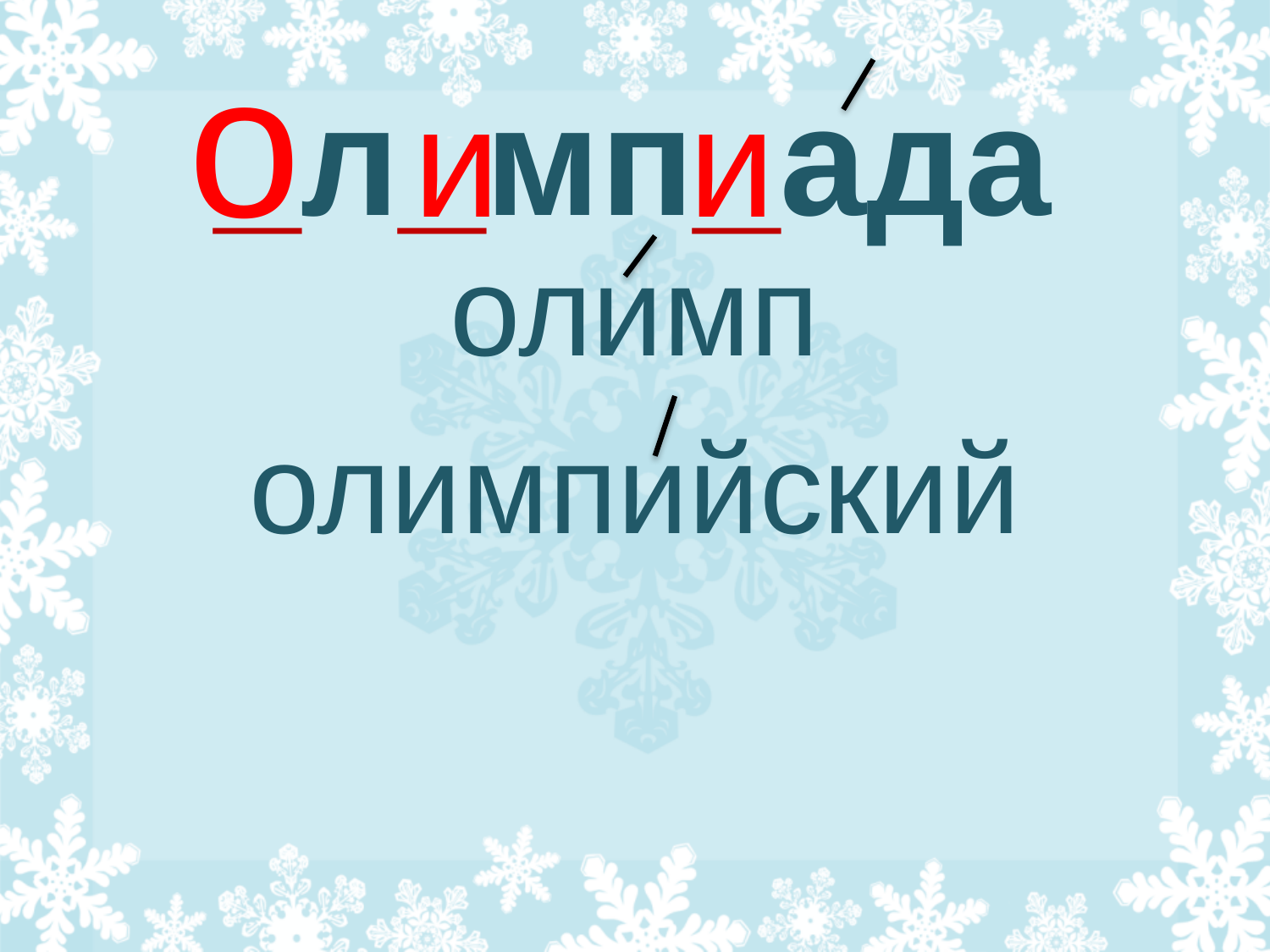

о
и
и
# _л_мп_ада
олимп
олимпийский